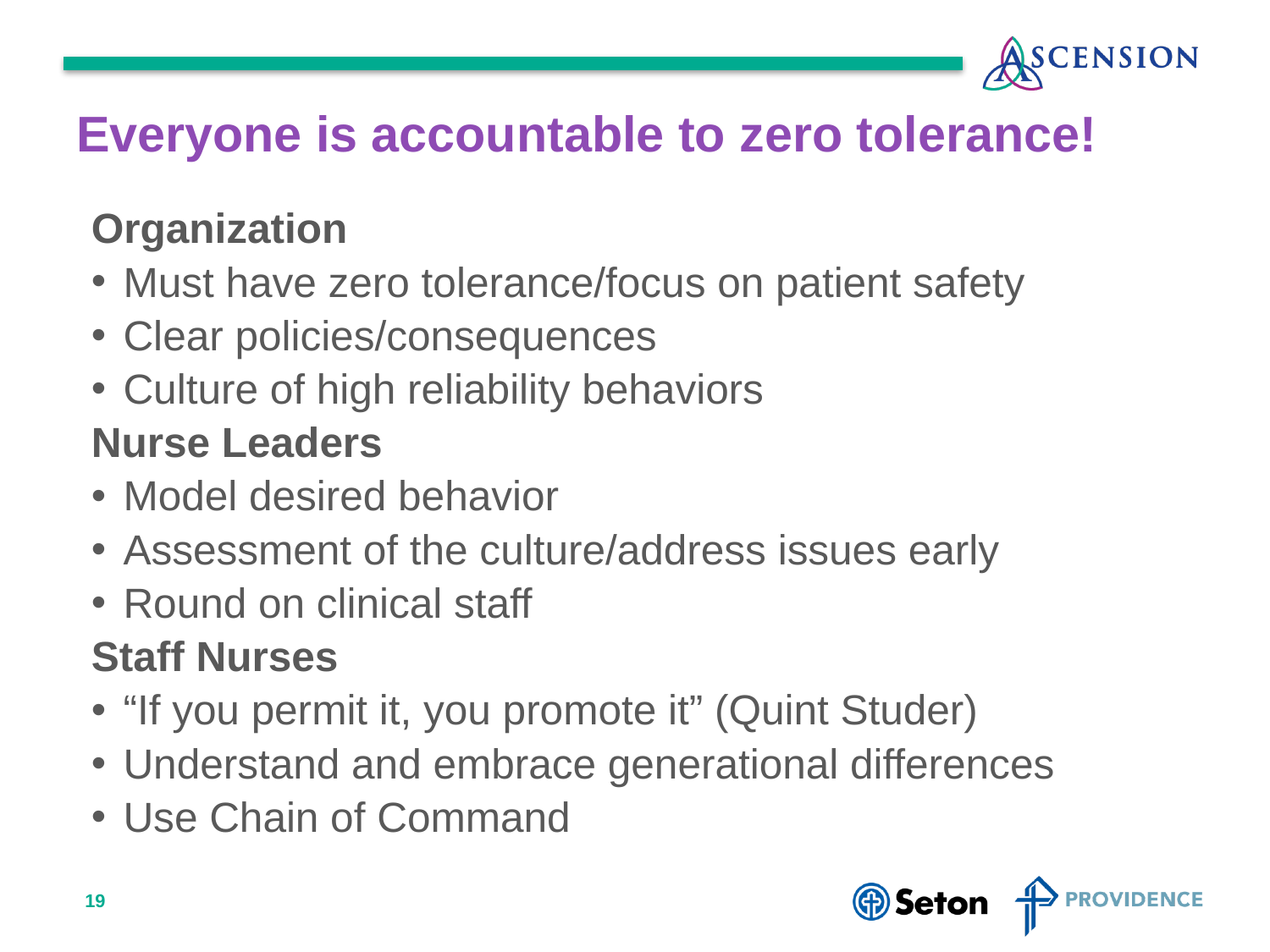

# Everyone is accountable to zero tolerance!
Organization
Must have zero tolerance/focus on patient safety
Clear policies/consequences
Culture of high reliability behaviors
Nurse Leaders
Model desired behavior
Assessment of the culture/address issues early
Round on clinical staff
Staff Nurses
“If you permit it, you promote it” (Quint Studer)
Understand and embrace generational differences
Use Chain of Command

19